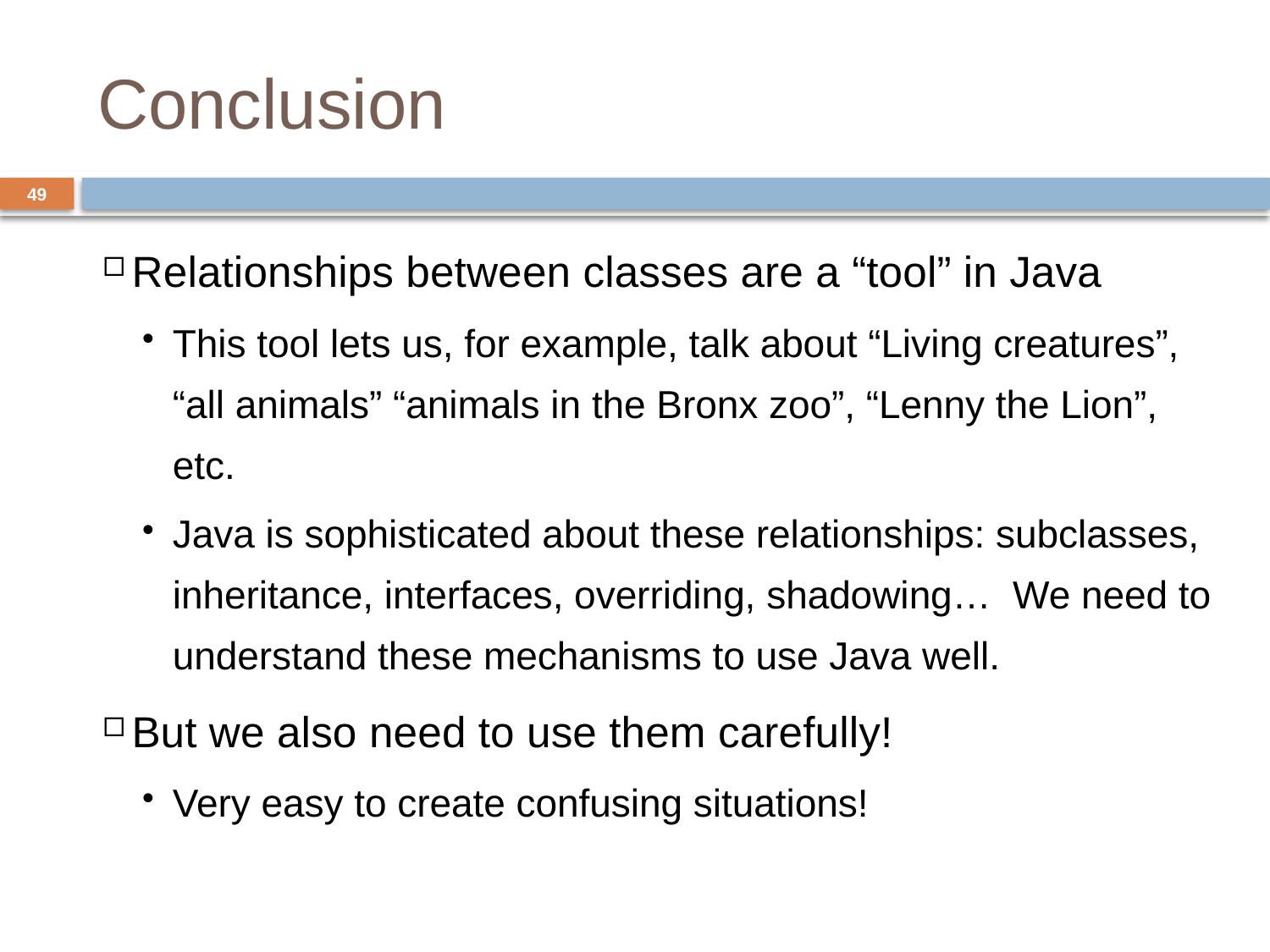

# Conclusion
49
Relationships between classes are a “tool” in Java
This tool lets us, for example, talk about “Living creatures”, “all animals” “animals in the Bronx zoo”, “Lenny the Lion”, etc.
Java is sophisticated about these relationships: subclasses, inheritance, interfaces, overriding, shadowing…  We need to understand these mechanisms to use Java well.
But we also need to use them carefully!
Very easy to create confusing situations!